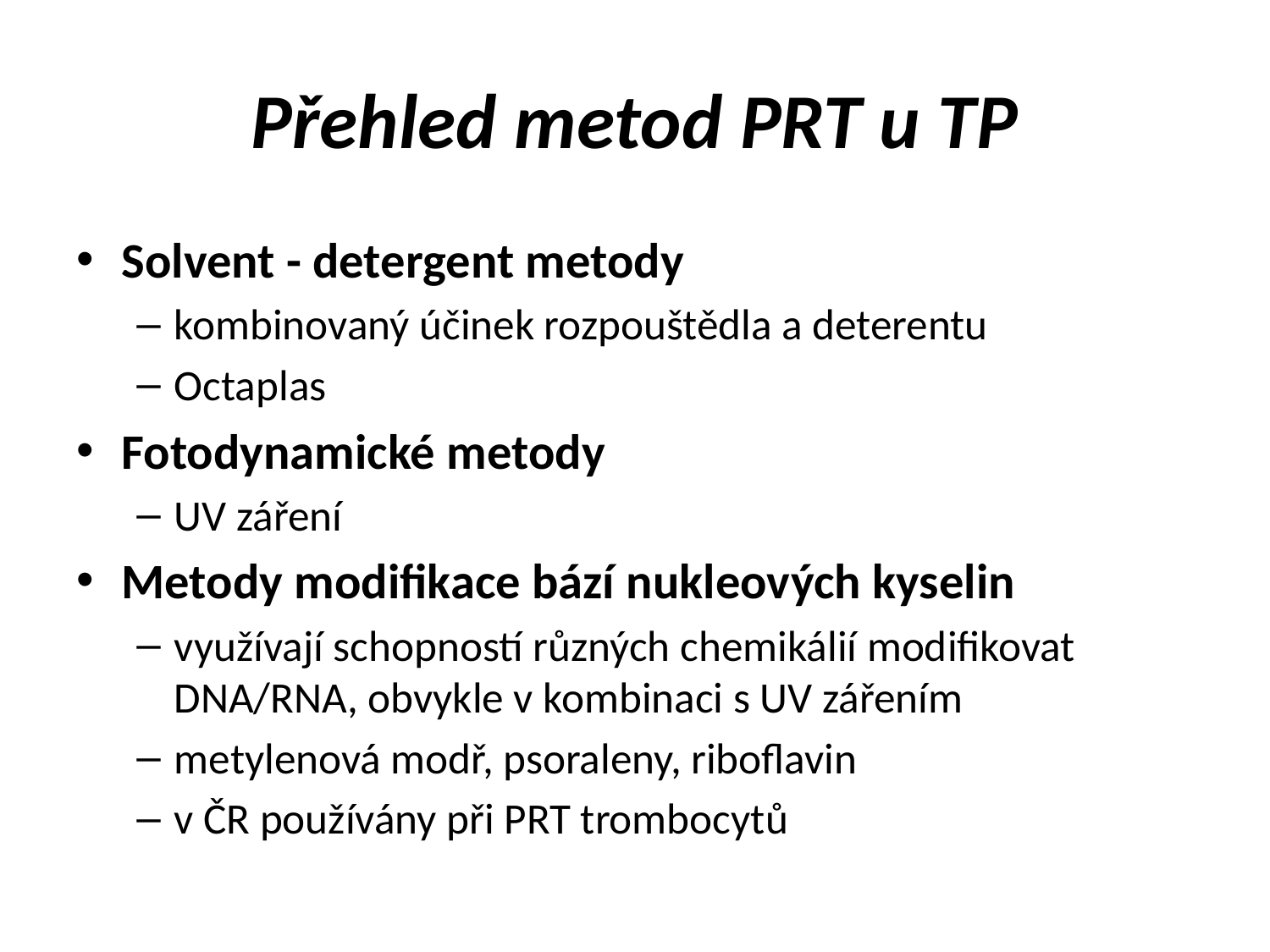

# Přehled metod PRT u TP
Solvent - detergent metody
kombinovaný účinek rozpouštědla a deterentu
Octaplas
Fotodynamické metody
UV záření
Metody modifikace bází nukleových kyselin
využívají schopností různých chemikálií modifikovat DNA/RNA, obvykle v kombinaci s UV zářením
metylenová modř, psoraleny, riboflavin
v ČR používány při PRT trombocytů